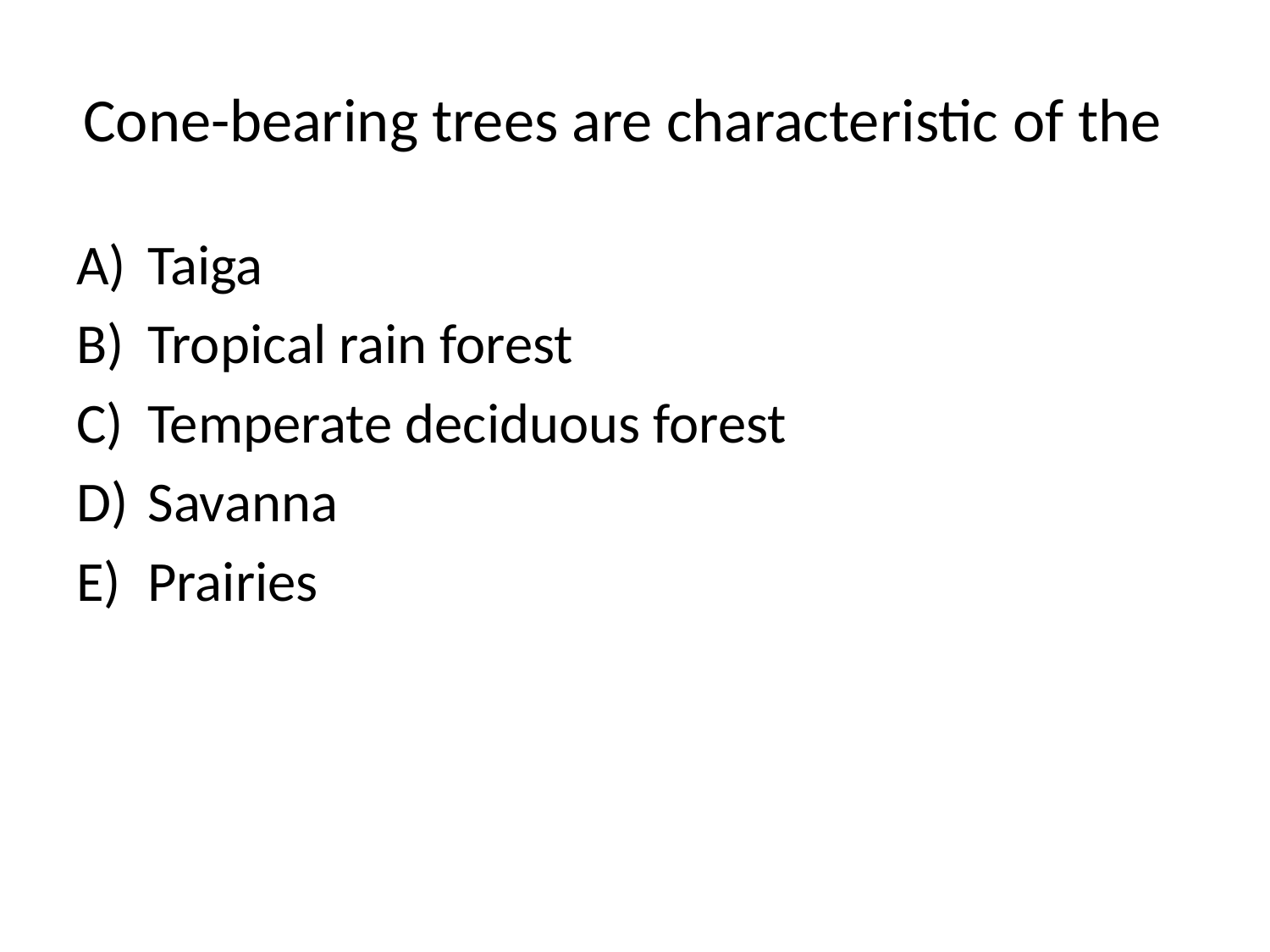

# Cone-bearing trees are characteristic of the
Taiga
Tropical rain forest
Temperate deciduous forest
Savanna
Prairies